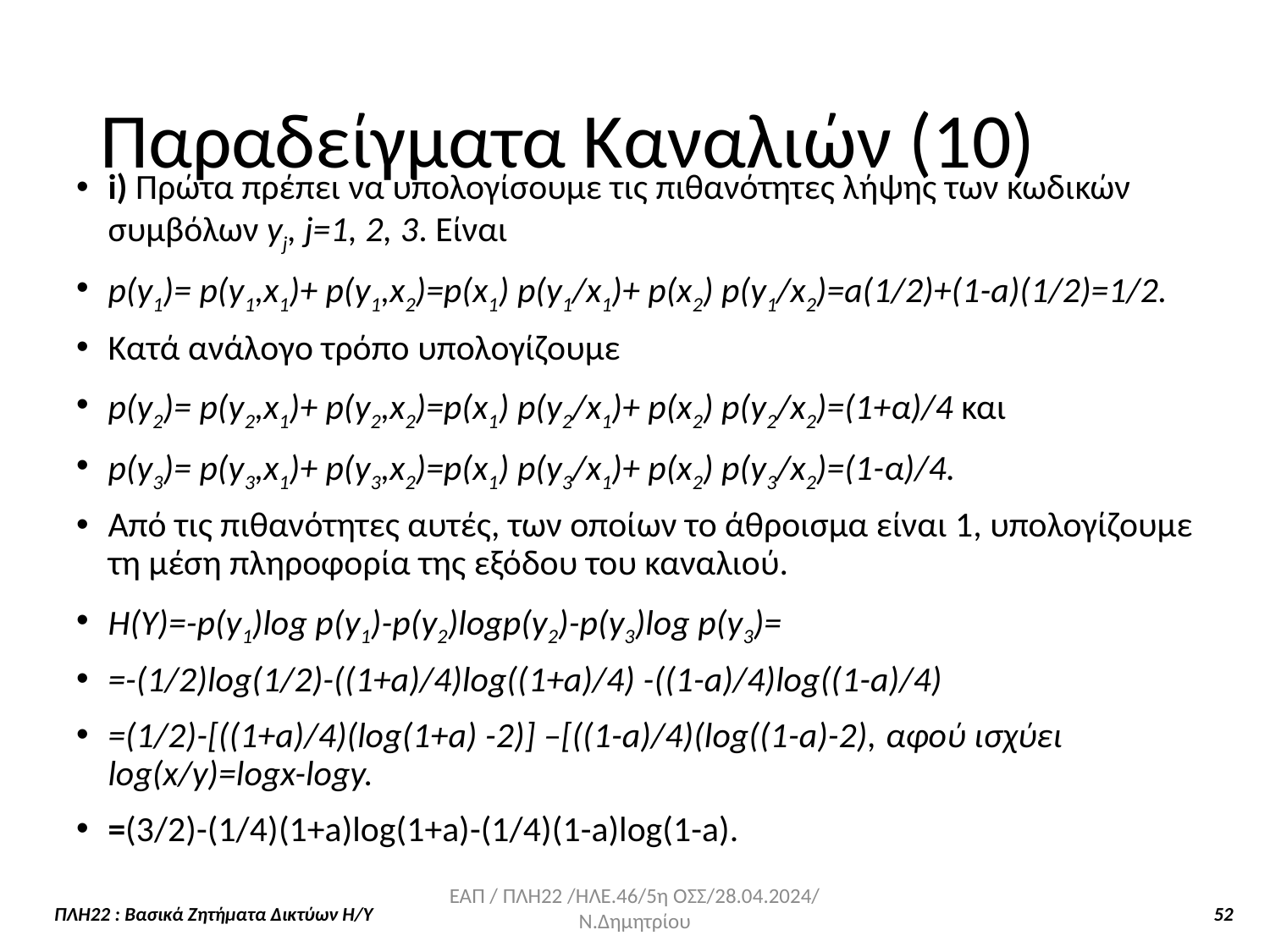

Παραδείγματα Καναλιών (10)

i) Πρώτα πρέπει να υπολογίσουμε τις πιθανότητες λήψης των κωδικών συμβόλων yj, j=1, 2, 3. Είναι
p(y1)= p(y1,x1)+ p(y1,x2)=p(x1) p(y1/x1)+ p(x2) p(y1/x2)=a(1/2)+(1-a)(1/2)=1/2.
Κατά ανάλογο τρόπο υπολογίζουμε
p(y2)= p(y2,x1)+ p(y2,x2)=p(x1) p(y2/x1)+ p(x2) p(y2/x2)=(1+α)/4 και
p(y3)= p(y3,x1)+ p(y3,x2)=p(x1) p(y3/x1)+ p(x2) p(y3/x2)=(1-α)/4.
Από τις πιθανότητες αυτές, των οποίων το άθροισμα είναι 1, υπολογίζουμε τη μέση πληροφορία της εξόδου του καναλιού.
Η(Υ)=-p(y1)log p(y1)-p(y2)logp(y2)-p(y3)log p(y3)=
=-(1/2)log(1/2)-((1+a)/4)log((1+a)/4) -((1-a)/4)log((1-a)/4)
=(1/2)-[((1+a)/4)(log(1+a) -2)] –[((1-a)/4)(log((1-a)-2), αφού ισχύει log(x/y)=logx-logy.
=(3/2)-(1/4)(1+a)log(1+a)-(1/4)(1-a)log(1-a).
ΕΑΠ / ΠΛΗ22 /ΗΛΕ.46/5η ΟΣΣ/28.04.2024/ Ν.Δημητρίου
ΠΛΗ22 : Βασικά Ζητήματα Δικτύων Η/Υ                                                                                                                                                                                             52